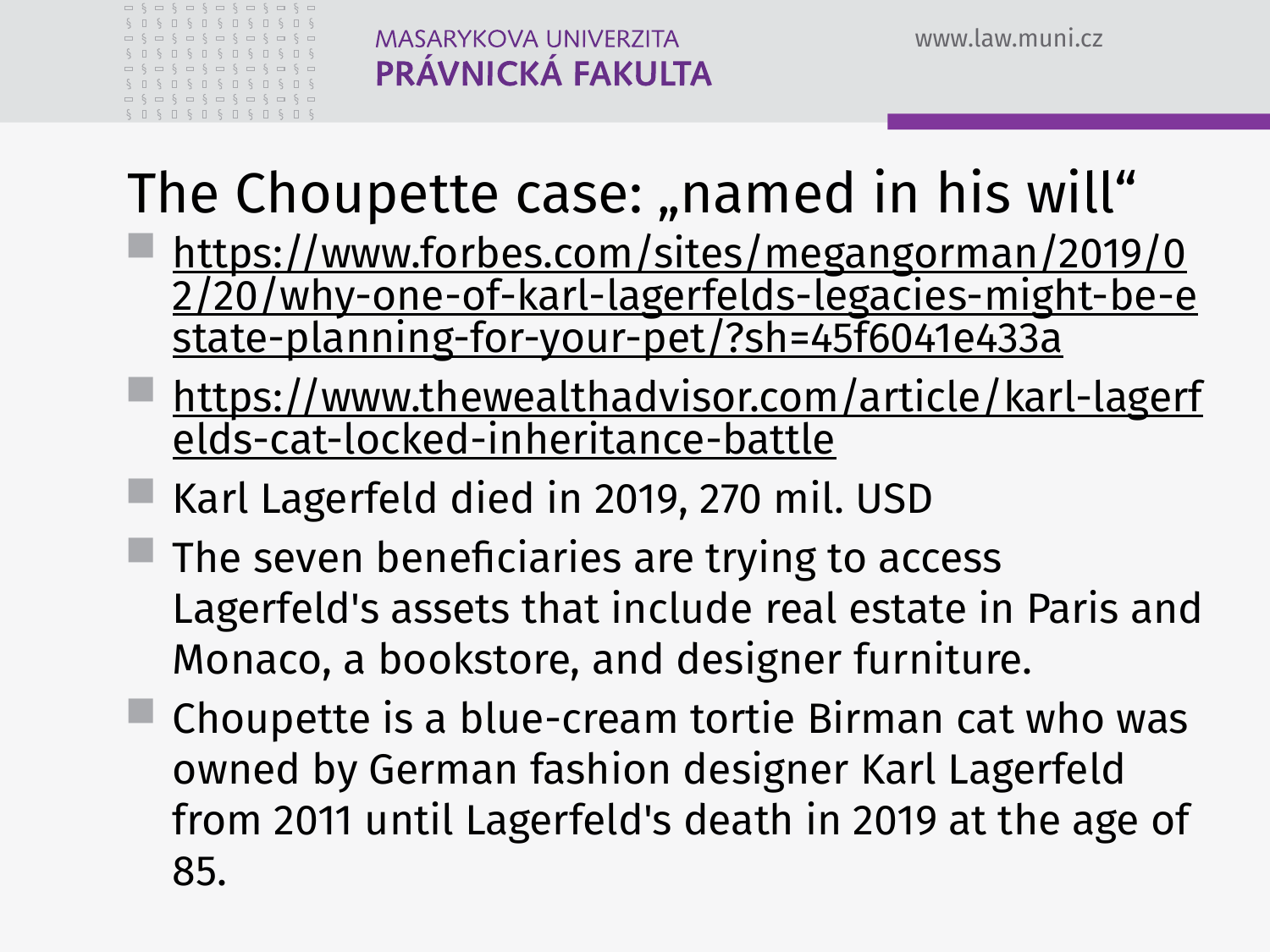

# The Choupette case: „named in his will“

https://www.forbes.com/sites/megangorman/2019/02/20/why-one-of-karl-lagerfelds-legacies-might-be-estate-planning-for-your-pet/?sh=45f6041e433a
https://www.thewealthadvisor.com/article/karl-lagerfelds-cat-locked-inheritance-battle
Karl Lagerfeld died in 2019, 270 mil. USD
The seven beneficiaries are trying to access Lagerfeld's assets that include real estate in Paris and Monaco, a bookstore, and designer furniture.
Choupette is a blue-cream tortie Birman cat who was owned by German fashion designer Karl Lagerfeld from 2011 until Lagerfeld's death in 2019 at the age of 85.